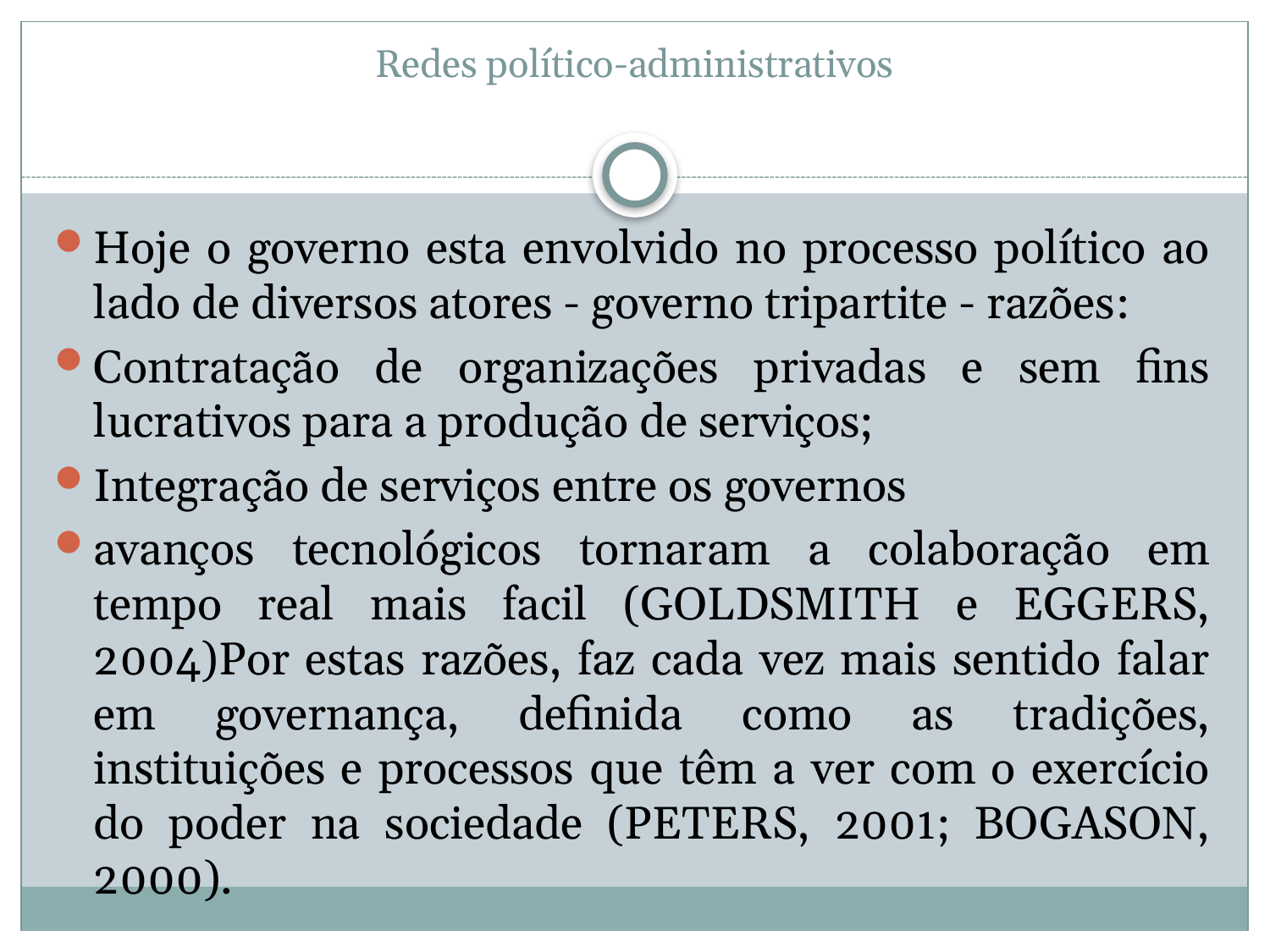

# Redes político-administrativos
Hoje o governo esta envolvido no processo político ao lado de diversos atores - governo tripartite - razões:
Contratação de organizações privadas e sem fins lucrativos para a produção de serviços;
Integração de serviços entre os governos
avanços tecnológicos tornaram a colaboração em tempo real mais facil (GOLDSMITH e EGGERS, 2004)Por estas razões, faz cada vez mais sentido falar em governança, definida como as tradições, instituições e processos que têm a ver com o exercício do poder na sociedade (PETERS, 2001; BOGASON, 2000).